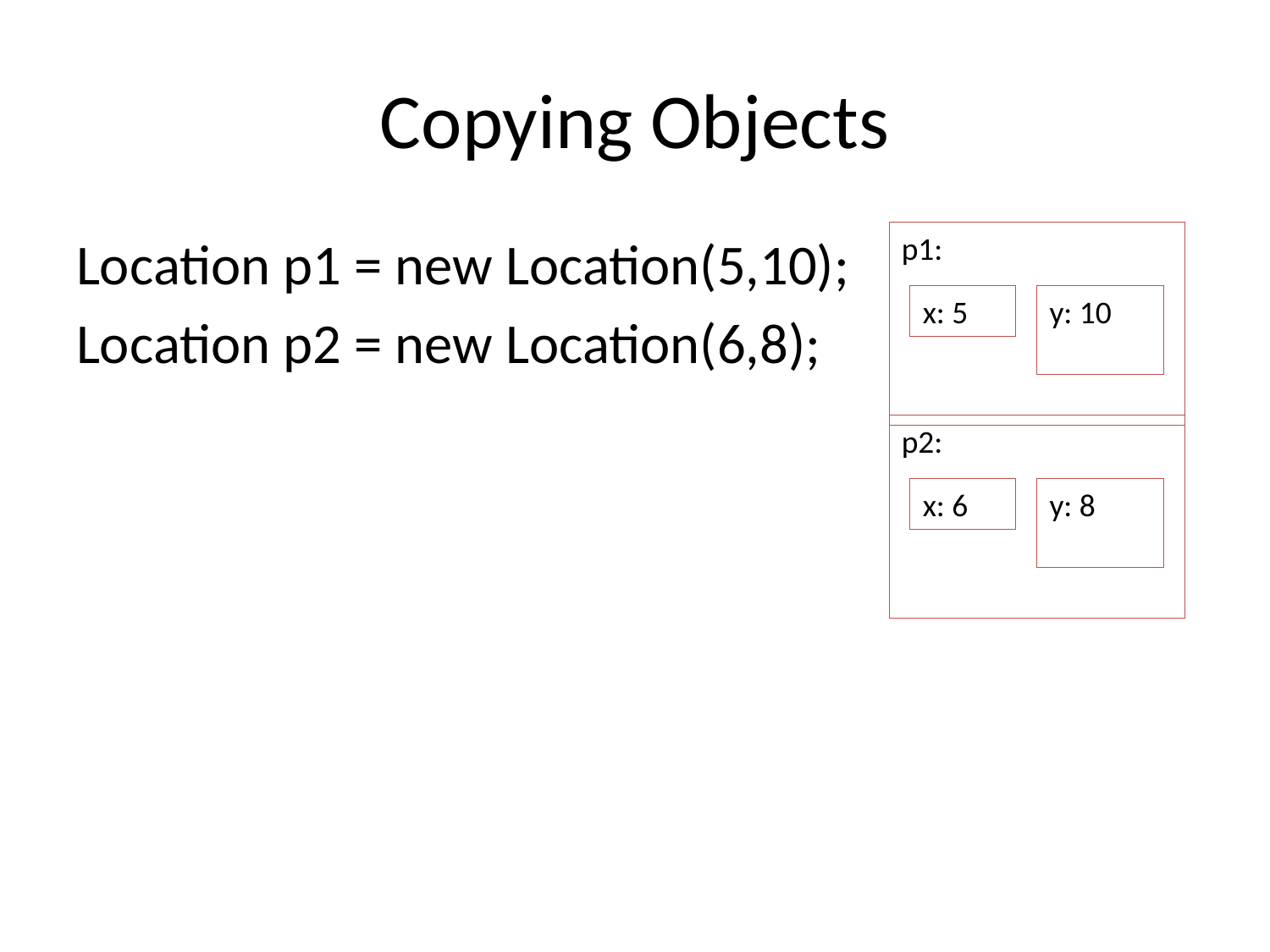

# Copying Objects
Location p1 = new Location(5,10);
Location p2 = new Location(6,8);

p1:

x: 5
y: 10

p2:

x: 6
y: 8